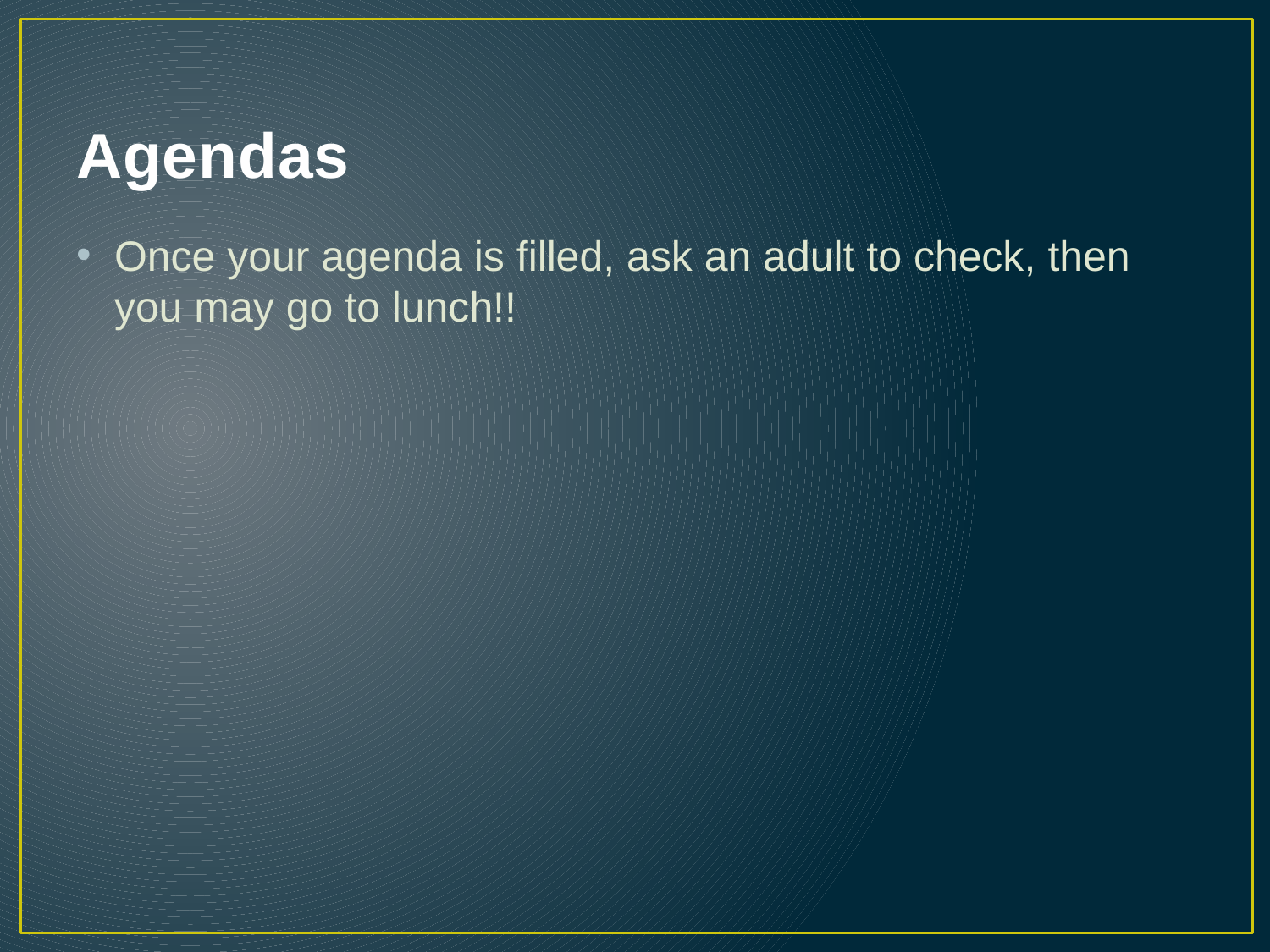

# Agendas
Once your agenda is filled, ask an adult to check, then you may go to lunch!!